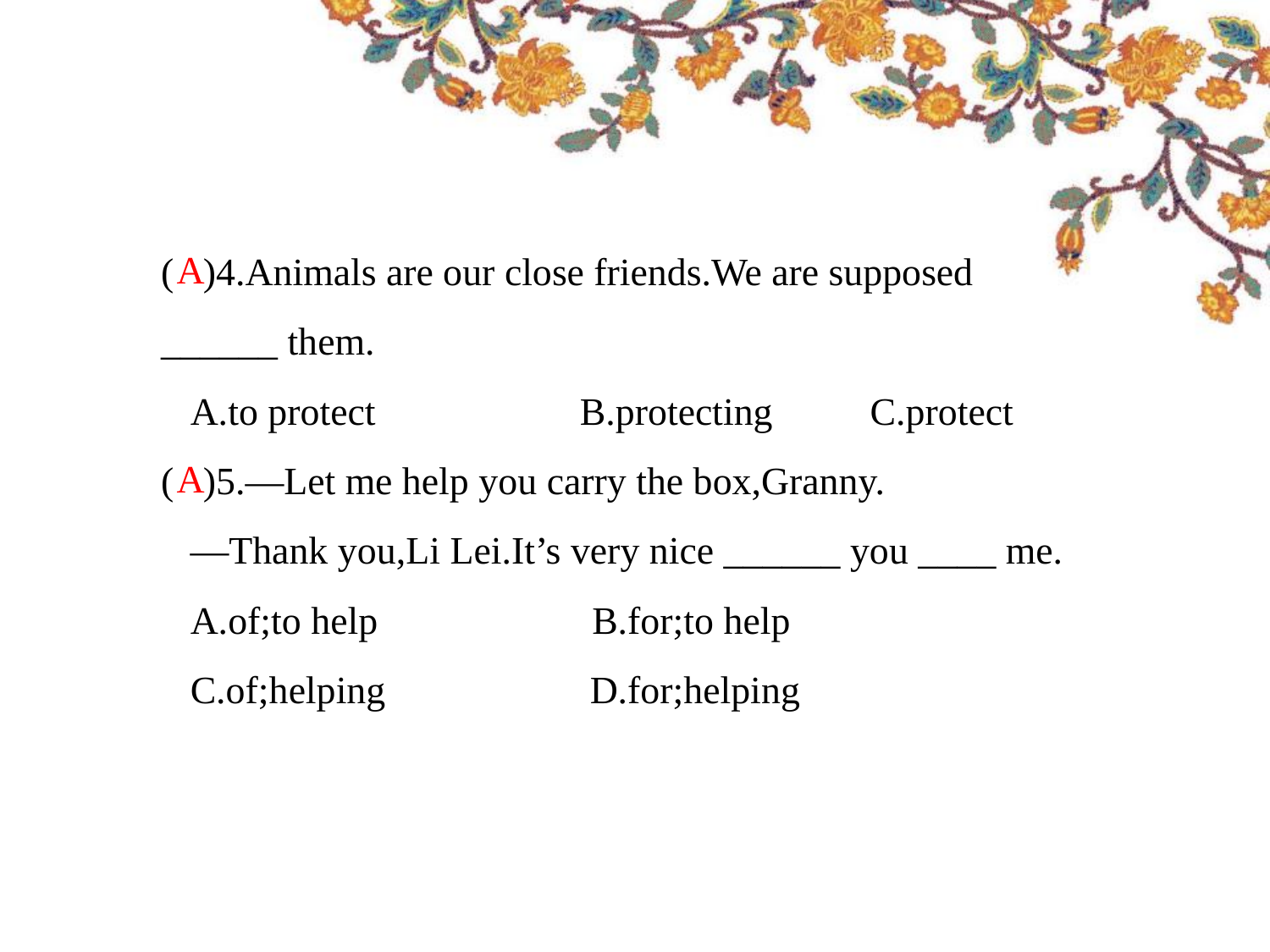

(   )4.Animals are our close friends.We are supposed ______ them.
   A.to protect                     B.protecting          C.protect
(   )5.—Let me help you carry the box,Granny.
   —Thank you,Li Lei.It’s very nice ______ you ____ me.
   A.of;to help                      B.for;to help
   C.of;helping                     D.for;helping
A
A